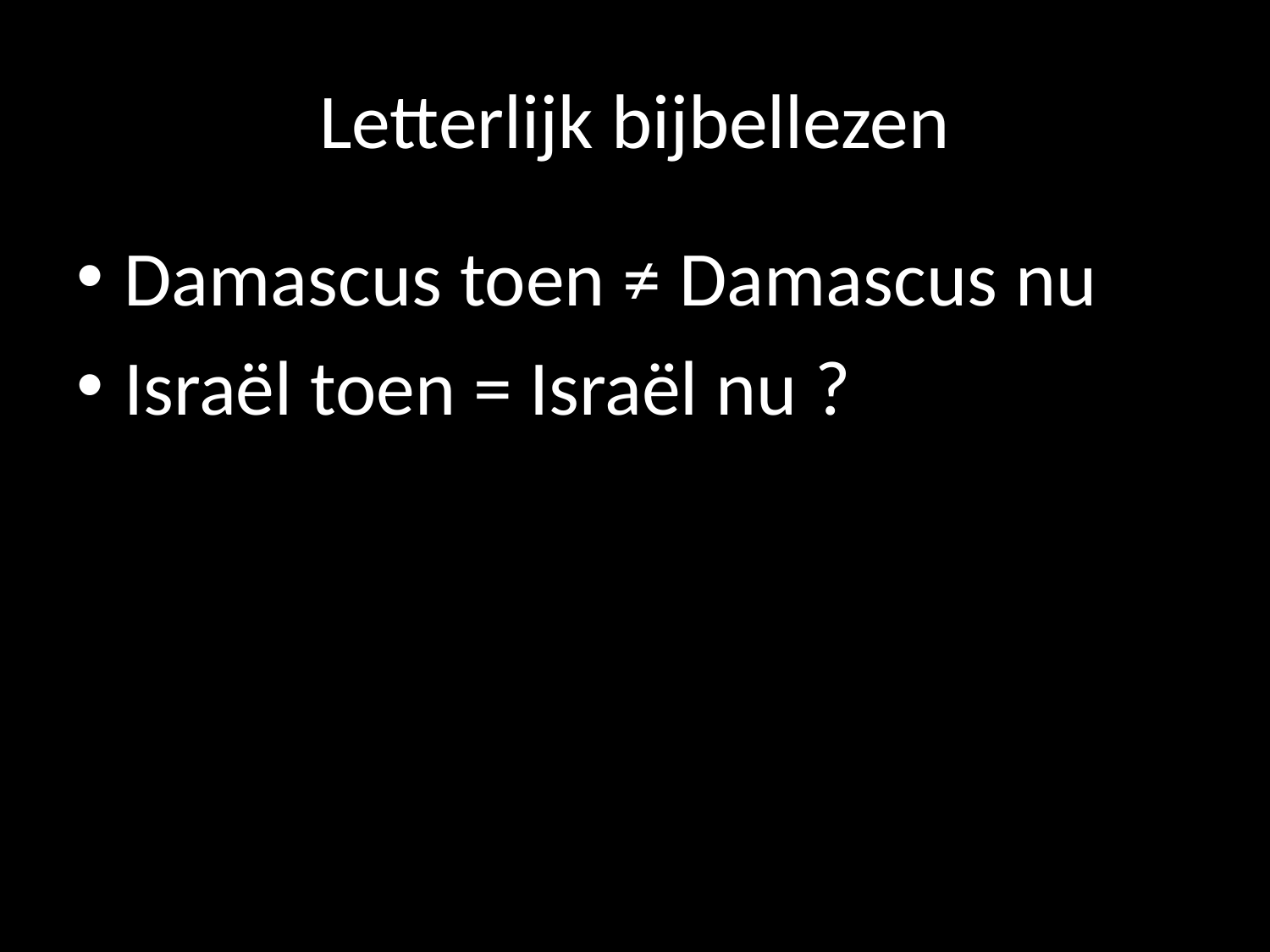

# Letterlijk bijbellezen
Damascus toen ≠ Damascus nu
Israël toen = Israël nu ?